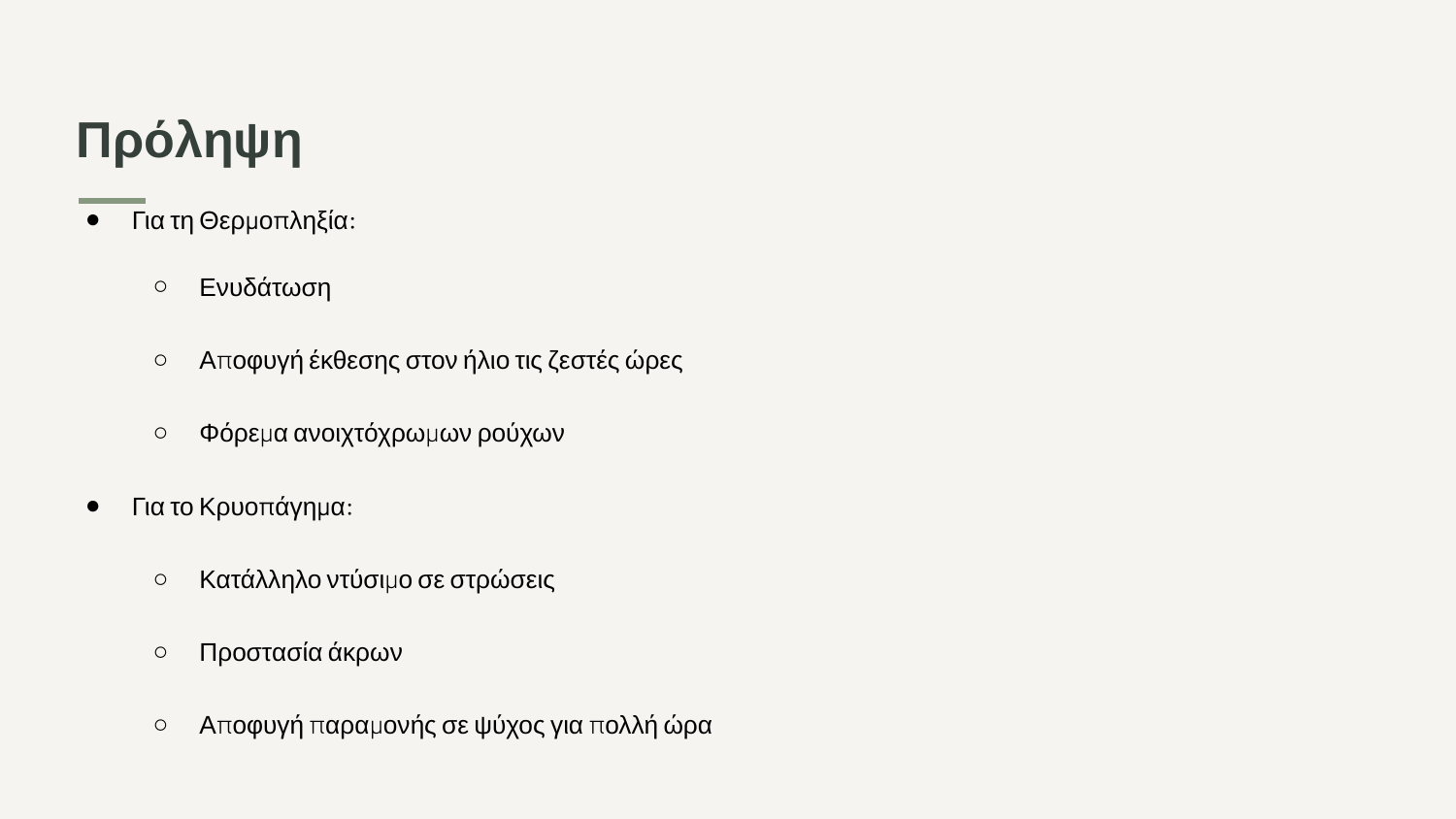

# Πρόληψη
Για τη Θερμοπληξία:
Ενυδάτωση
Αποφυγή έκθεσης στον ήλιο τις ζεστές ώρες
Φόρεμα ανοιχτόχρωμων ρούχων
Για το Κρυοπάγημα:
Κατάλληλο ντύσιμο σε στρώσεις
Προστασία άκρων
Αποφυγή παραμονής σε ψύχος για πολλή ώρα